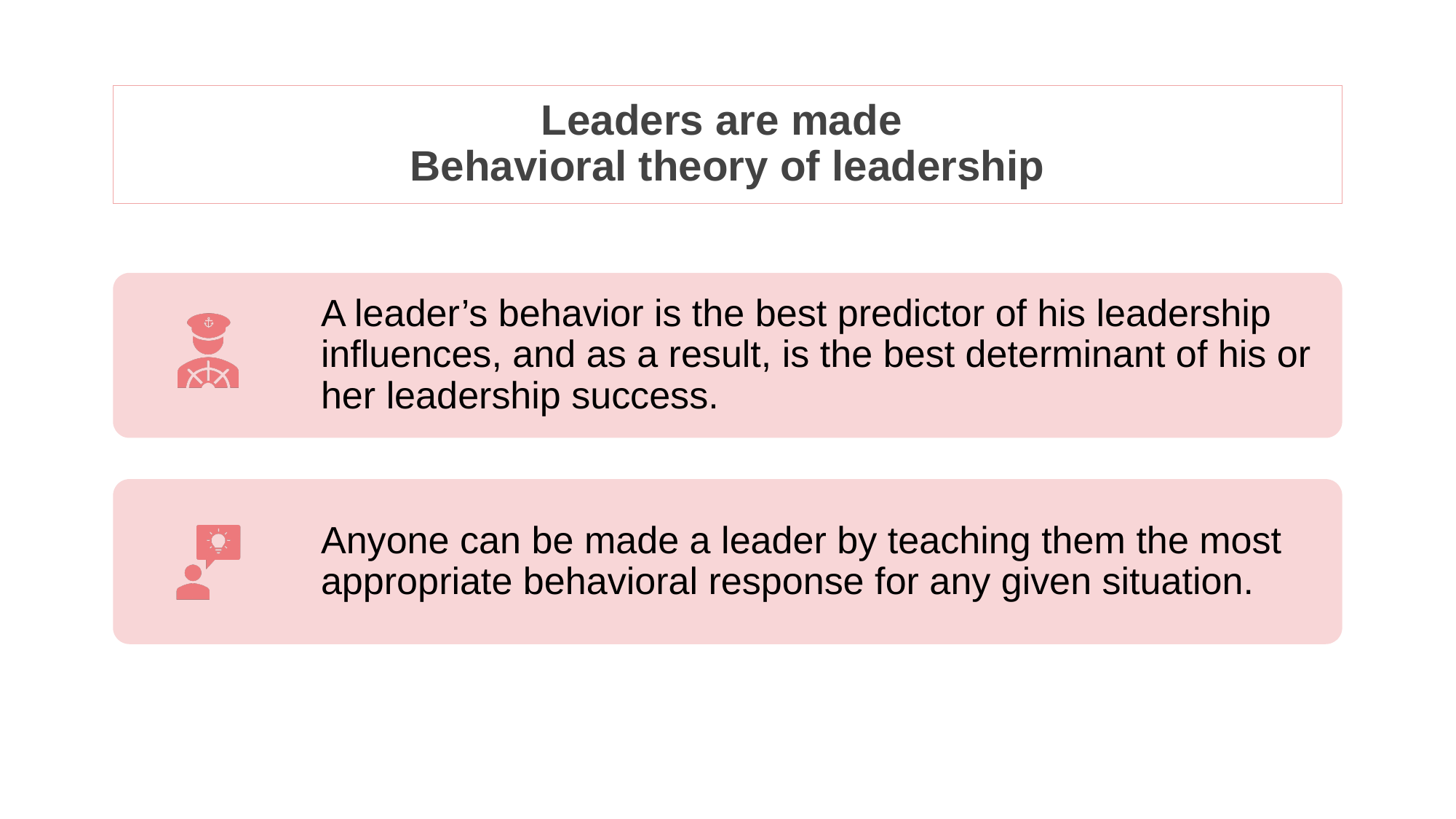

# Leaders are made Behavioral theory of leadership
A leader’s behavior is the best predictor of his leadership influences, and as a result, is the best determinant of his or her leadership success.
Anyone can be made a leader by teaching them the most appropriate behavioral response for any given situation.